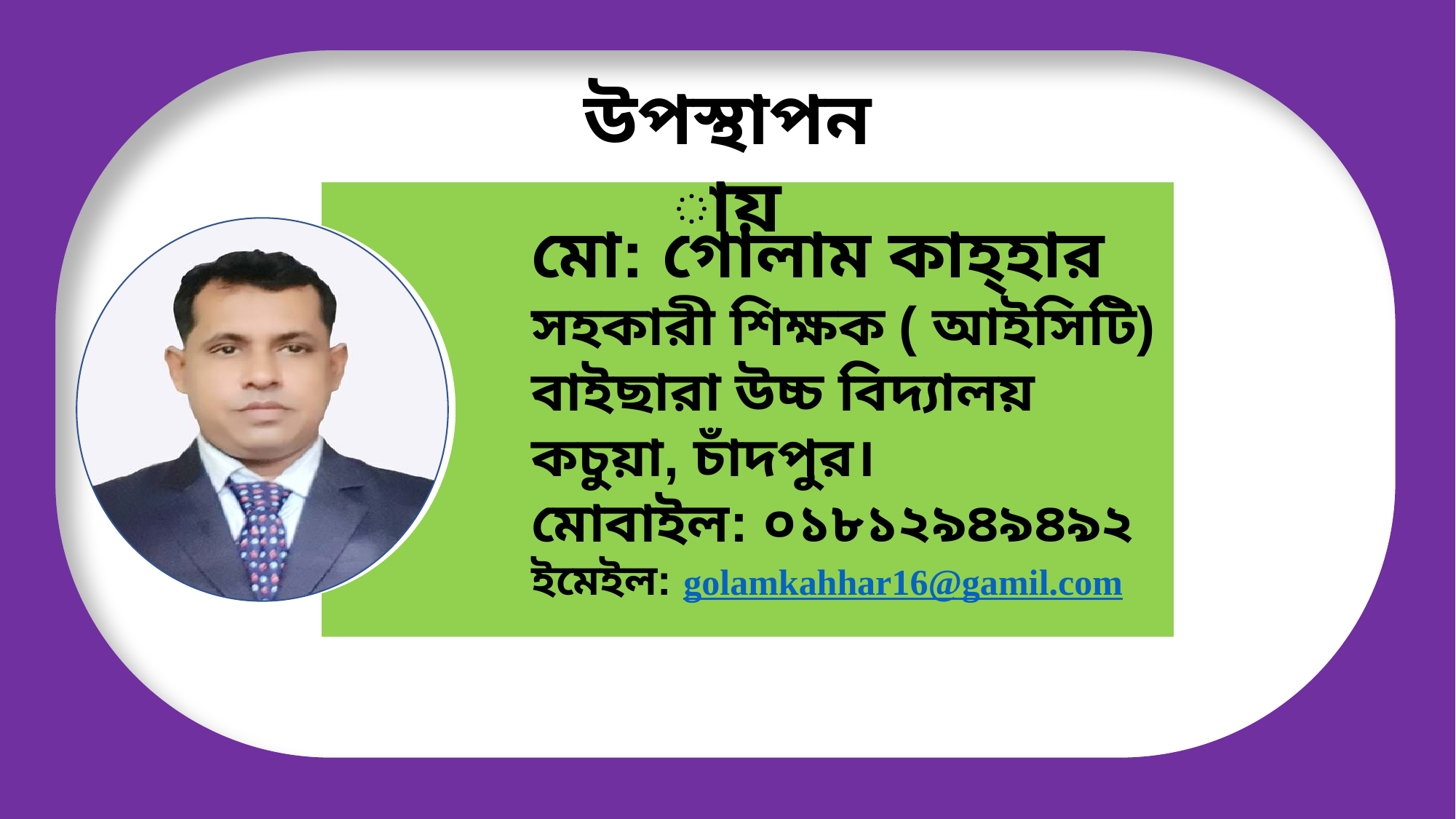

উপস্থাপনায়

মো: গোলাম কাহ্‌হার
সহকারী শিক্ষক ( আইসিটি)
বাইছারা উচ্চ বিদ্যালয়
কচুয়া, চাঁদপুর।
মোবাইল: ০১৮১২৯৪৯৪৯২
ইমেইল: golamkahhar16@gamil.com